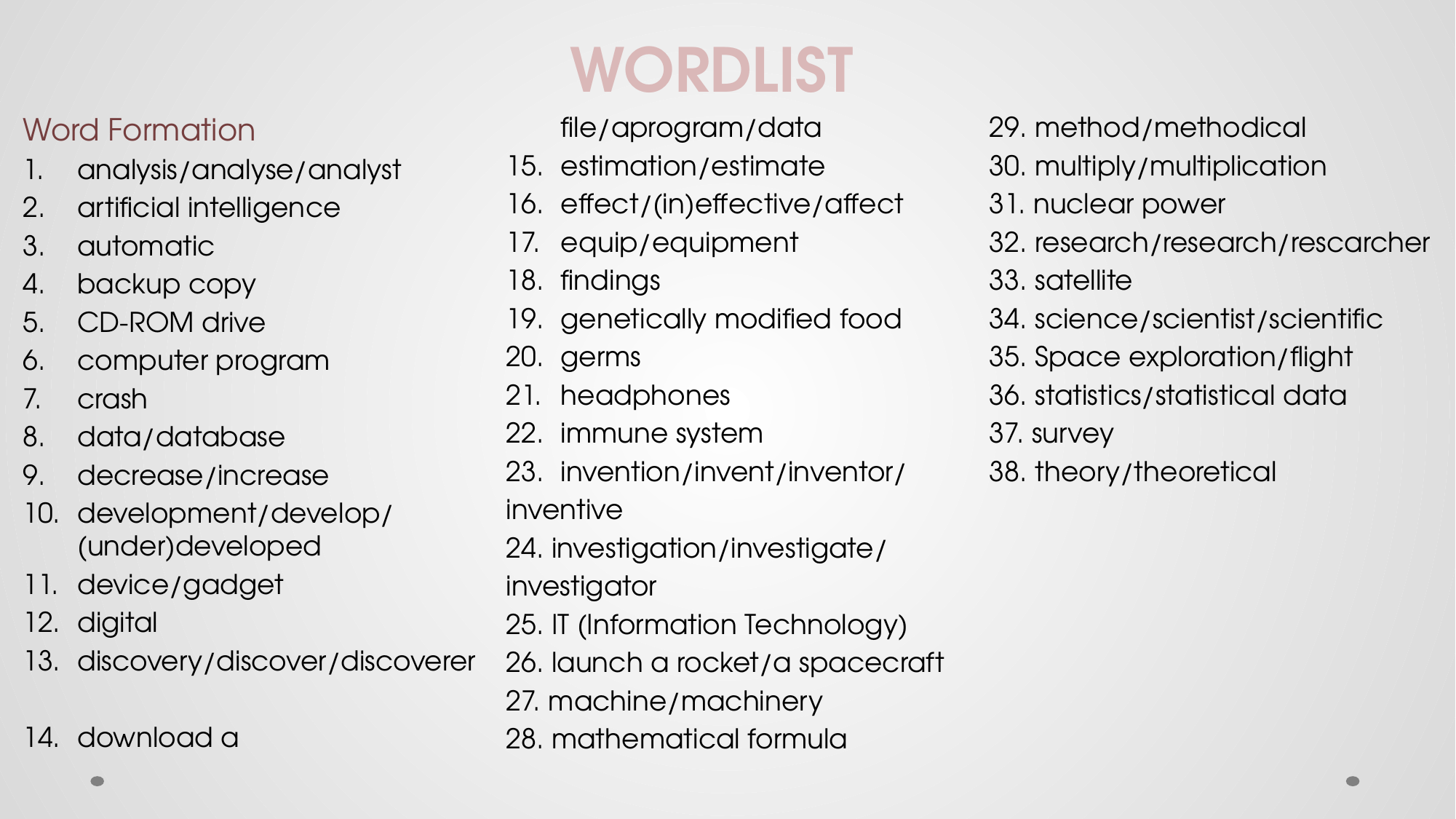

WORDLIST
Word Formation
analysis/analyse/analyst
artificial intelligence
automatic
backup copy
CD-ROM drive
computer program
crash
data/database
decrease/increase
development/develop/(under)developed
device/gadget
digital
discovery/discover/discoverer

download a file/aprogram/data
estimation/estimate
effect/(in)effective/affect
equip/equipment
findings
genetically modified food
germs
headphones
immune system
invention/invent/inventor/
inventive
24. investigation/investigate/
investigator
25. IT (Information Technology)
26. launch a rocket/a spacecraft
27. machine/machinery
28. mathematical formula
29. method/methodical
30. multiply/multiplication
31. nuclear power
32. research/research/rescarcher
33. satellite
34. science/scientist/scientific
35. Space exploration/flight
36. statistics/statistical data
37. survey
38. theory/theoretical